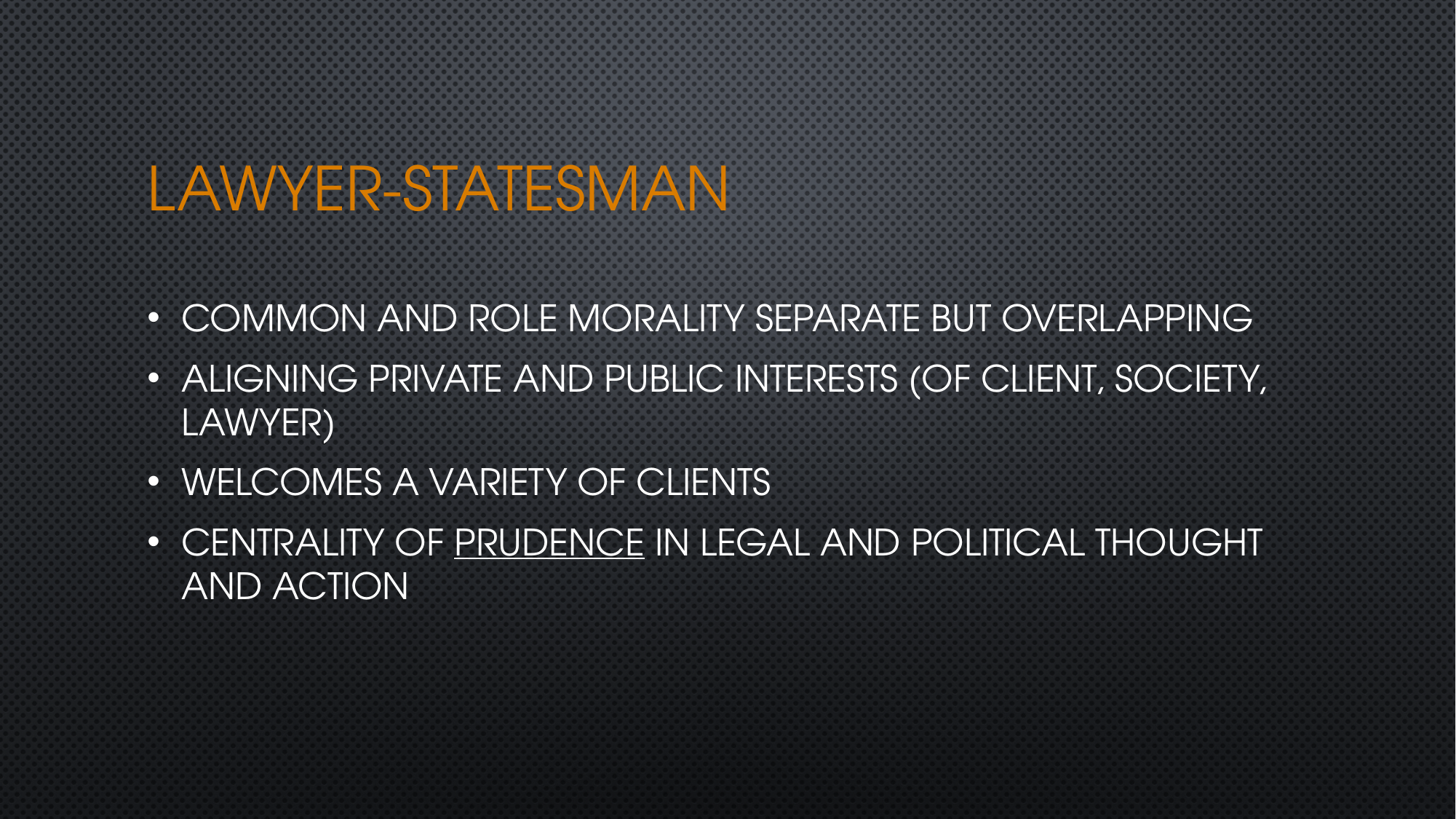

# Lawyer-statesman
Common and role morality separate but overlapping
Aligning private and public interests (of client, society, lawyer)
Welcomes a variety of clients
Centrality of prudence in legal and political thought and action